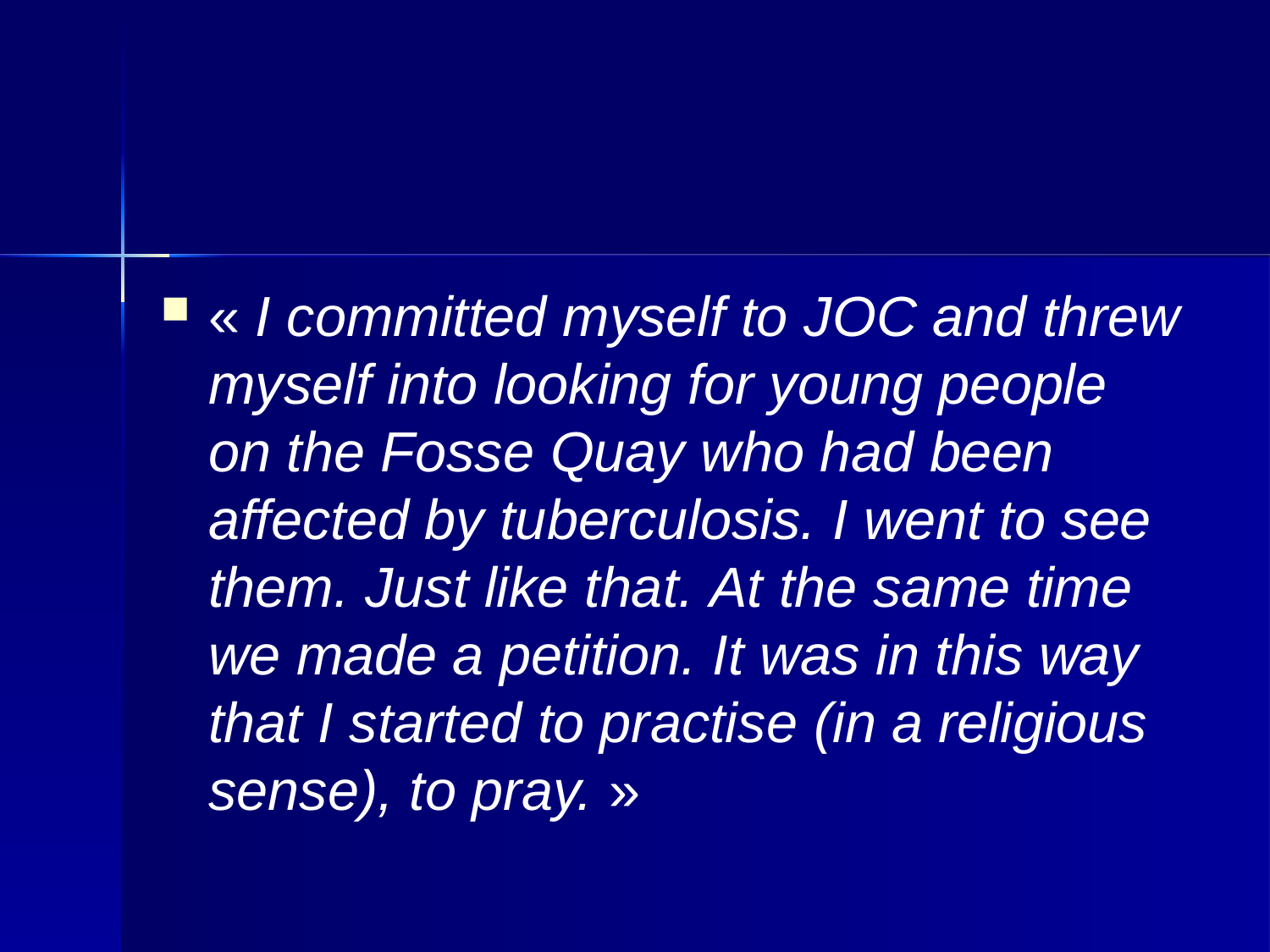

« I committed myself to JOC and threw myself into looking for young people on the Fosse Quay who had been affected by tuberculosis. I went to see them. Just like that. At the same time we made a petition. It was in this way that I started to practise (in a religious sense), to pray. »